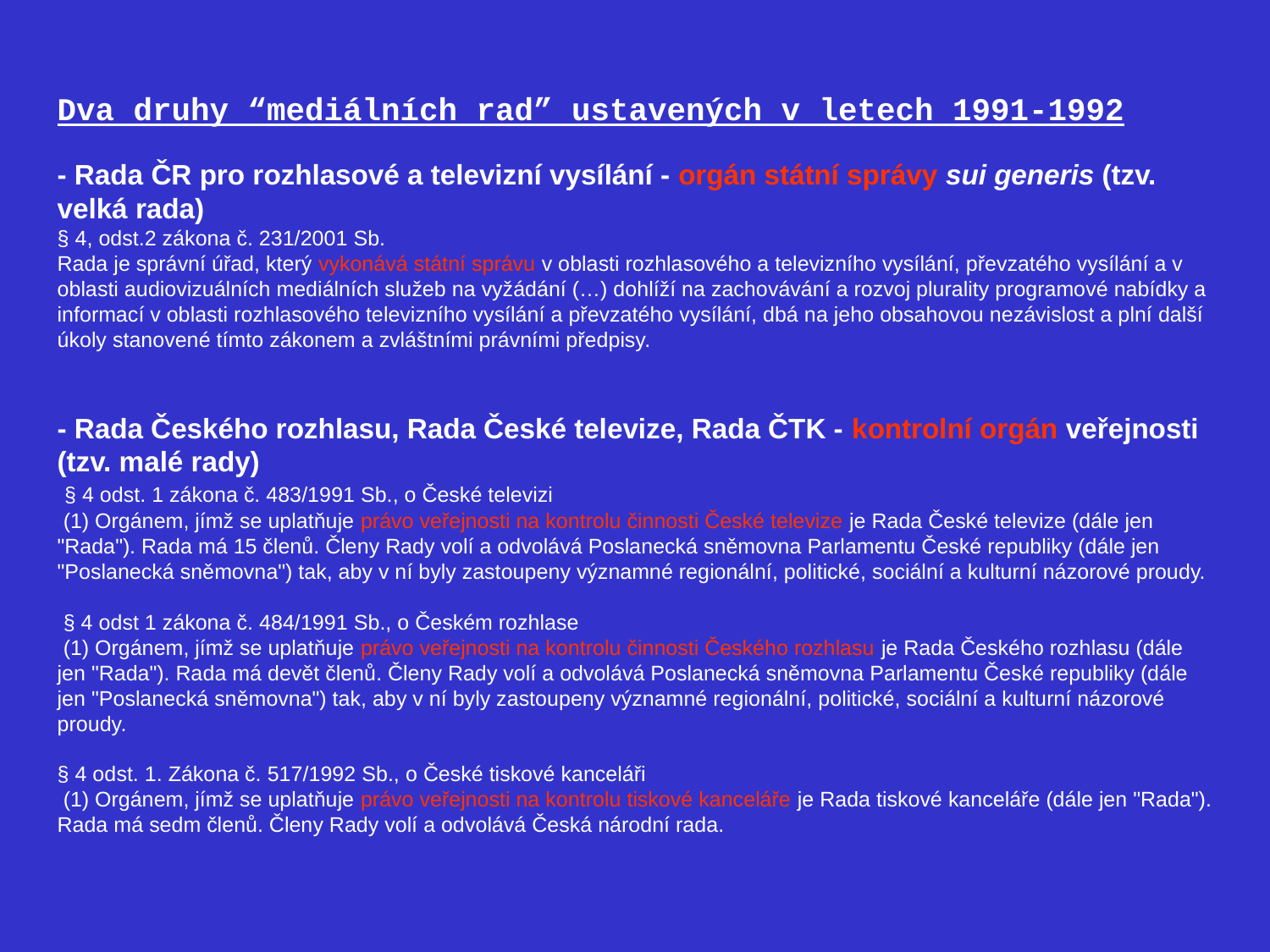

Dva druhy “mediálních rad” ustavených v letech 1991-1992

- Rada ČR pro rozhlasové a televizní vysílání - orgán státní správy sui generis (tzv. velká rada)
§ 4, odst.2 zákona č. 231/2001 Sb.
Rada je správní úřad, který vykonává státní správu v oblasti rozhlasového a televizního vysílání, převzatého vysílání a v oblasti audiovizuálních mediálních služeb na vyžádání (…) dohlíží na zachovávání a rozvoj plurality programové nabídky a informací v oblasti rozhlasového televizního vysílání a převzatého vysílání, dbá na jeho obsahovou nezávislost a plní další úkoly stanovené tímto zákonem a zvláštními právními předpisy.

- Rada Českého rozhlasu, Rada České televize, Rada ČTK - kontrolní orgán veřejnosti (tzv. malé rady)
 § 4 odst. 1 zákona č. 483/1991 Sb., o České televizi
 (1) Orgánem, jímž se uplatňuje právo veřejnosti na kontrolu činnosti České televize je Rada České televize (dále jen "Rada"). Rada má 15 členů. Členy Rady volí a odvolává Poslanecká sněmovna Parlamentu České republiky (dále jen "Poslanecká sněmovna") tak, aby v ní byly zastoupeny významné regionální, politické, sociální a kulturní názorové proudy.

 § 4 odst 1 zákona č. 484/1991 Sb., o Českém rozhlase
 (1) Orgánem, jímž se uplatňuje právo veřejnosti na kontrolu činnosti Českého rozhlasu je Rada Českého rozhlasu (dále jen "Rada"). Rada má devět členů. Členy Rady volí a odvolává Poslanecká sněmovna Parlamentu České republiky (dále jen "Poslanecká sněmovna") tak, aby v ní byly zastoupeny významné regionální, politické, sociální a kulturní názorové proudy.

§ 4 odst. 1. Zákona č. 517/1992 Sb., o České tiskové kanceláři
 (1) Orgánem, jímž se uplatňuje právo veřejnosti na kontrolu tiskové kanceláře je Rada tiskové kanceláře (dále jen "Rada"). Rada má sedm členů. Členy Rady volí a odvolává Česká národní rada.